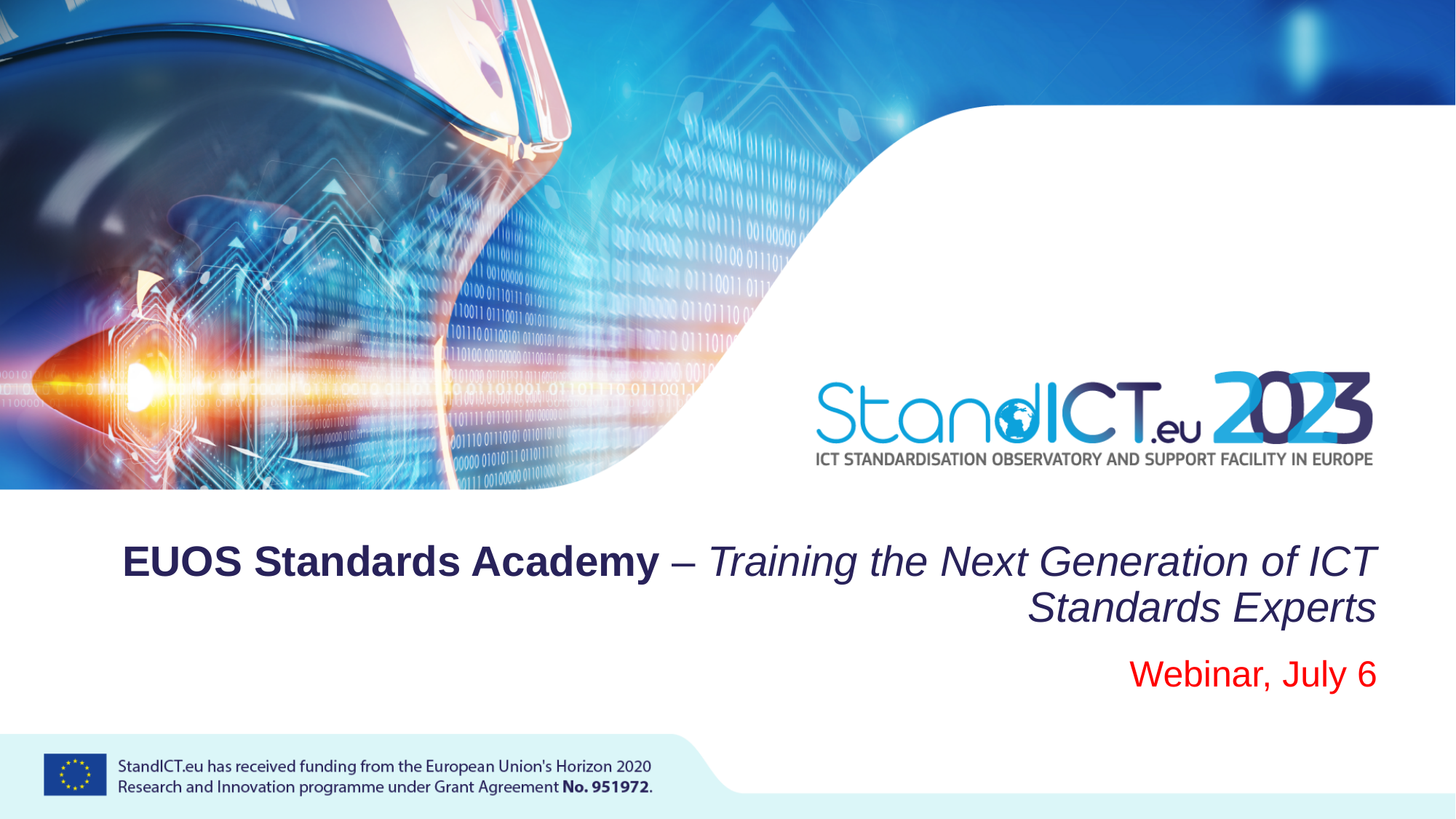

# EUOS Standards Academy – Training the Next Generation of ICT Standards Experts
Webinar, July 6